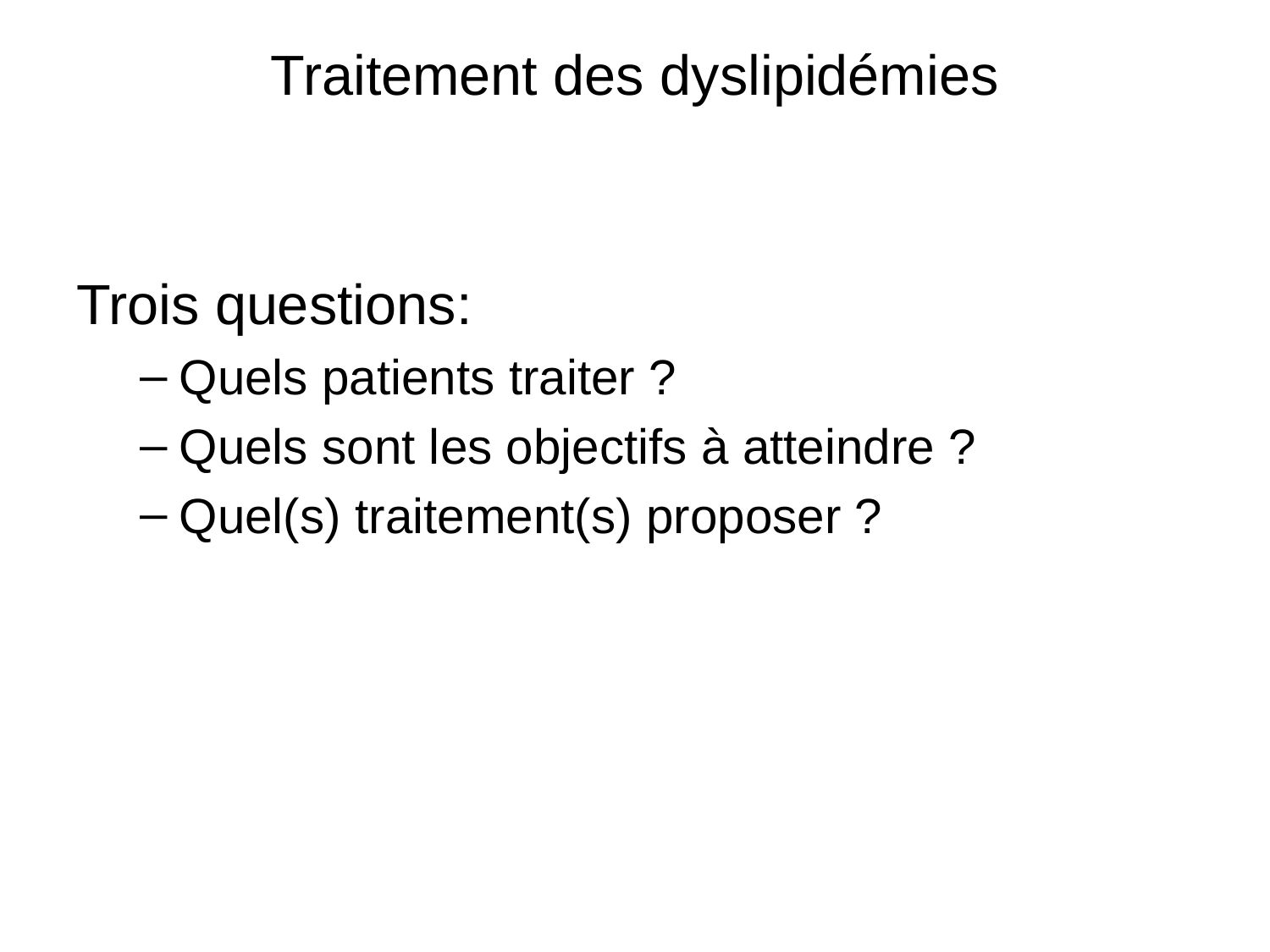

Traitement des dyslipidémies
Trois questions:
Quels patients traiter ?
Quels sont les objectifs à atteindre ?
Quel(s) traitement(s) proposer ?